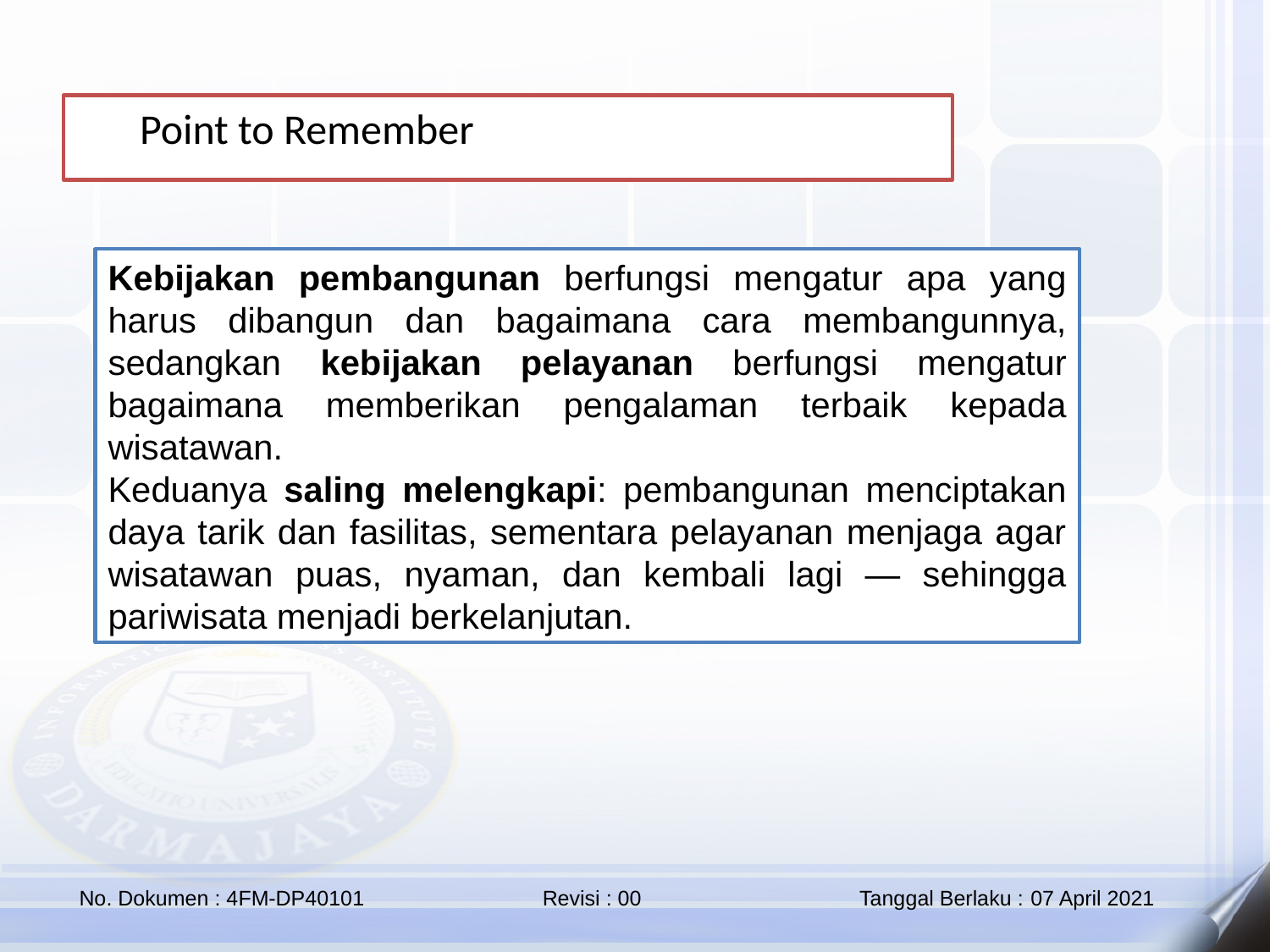

Point to Remember
Kebijakan pembangunan berfungsi mengatur apa yang harus dibangun dan bagaimana cara membangunnya,
sedangkan kebijakan pelayanan berfungsi mengatur bagaimana memberikan pengalaman terbaik kepada wisatawan.
Keduanya saling melengkapi: pembangunan menciptakan daya tarik dan fasilitas, sementara pelayanan menjaga agar wisatawan puas, nyaman, dan kembali lagi — sehingga pariwisata menjadi berkelanjutan.